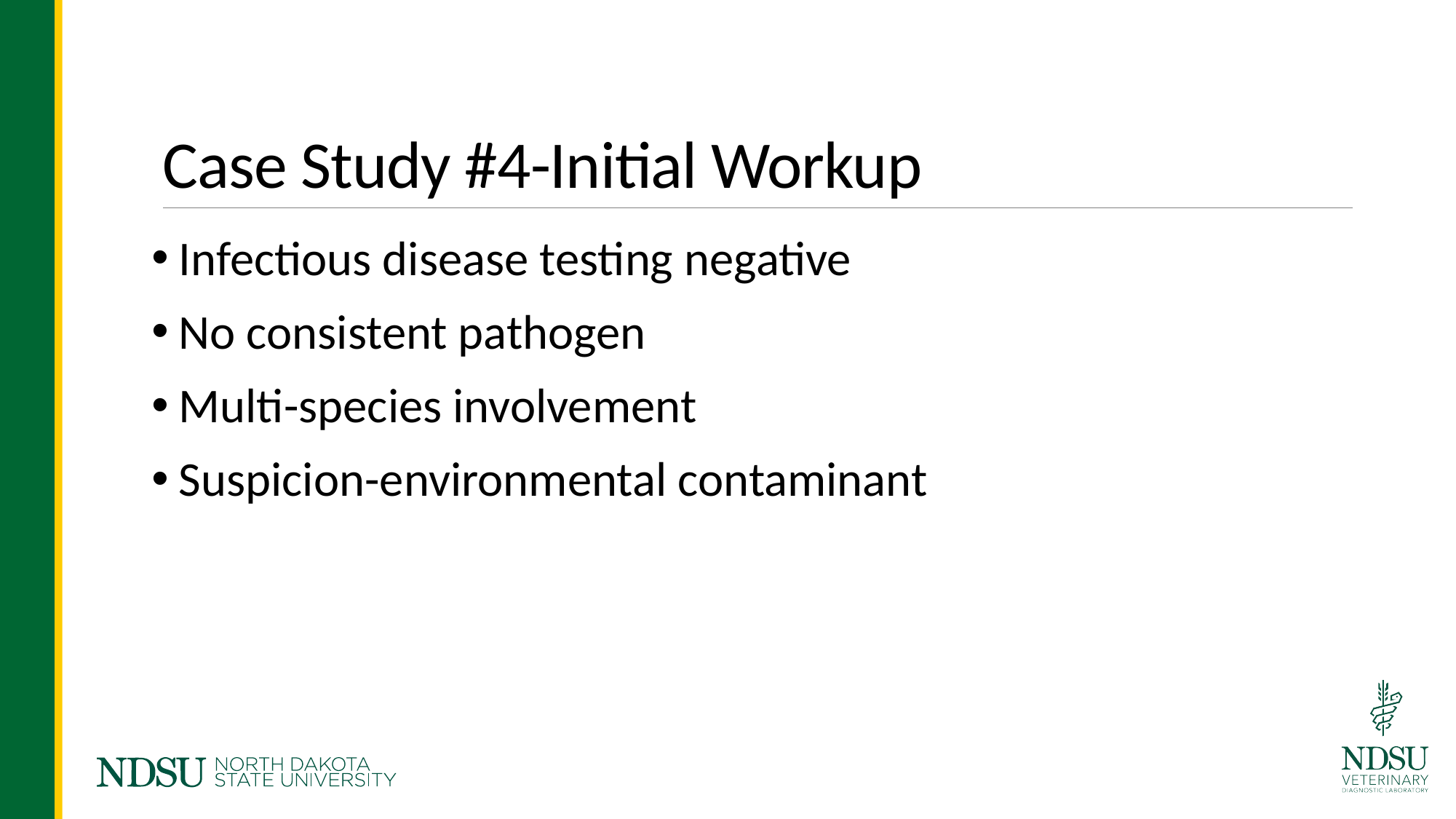

# Case Study #4-Initial Workup
Infectious disease testing negative
No consistent pathogen
Multi-species involvement
Suspicion-environmental contaminant